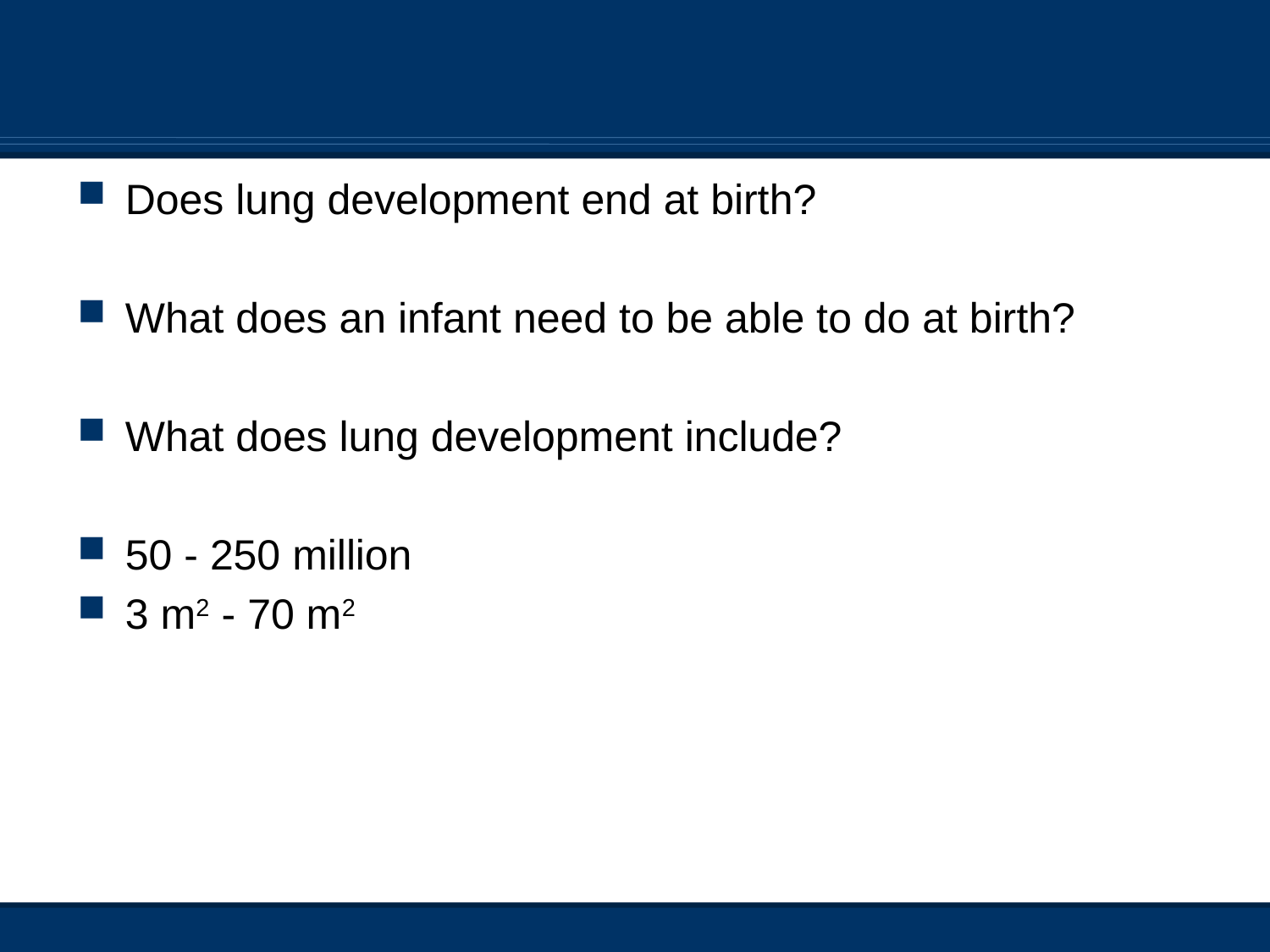

Does lung development end at birth?

What does an infant need to be able to do at birth?

What does lung development include?

50 - 250 million
3 m2 - 70 m2